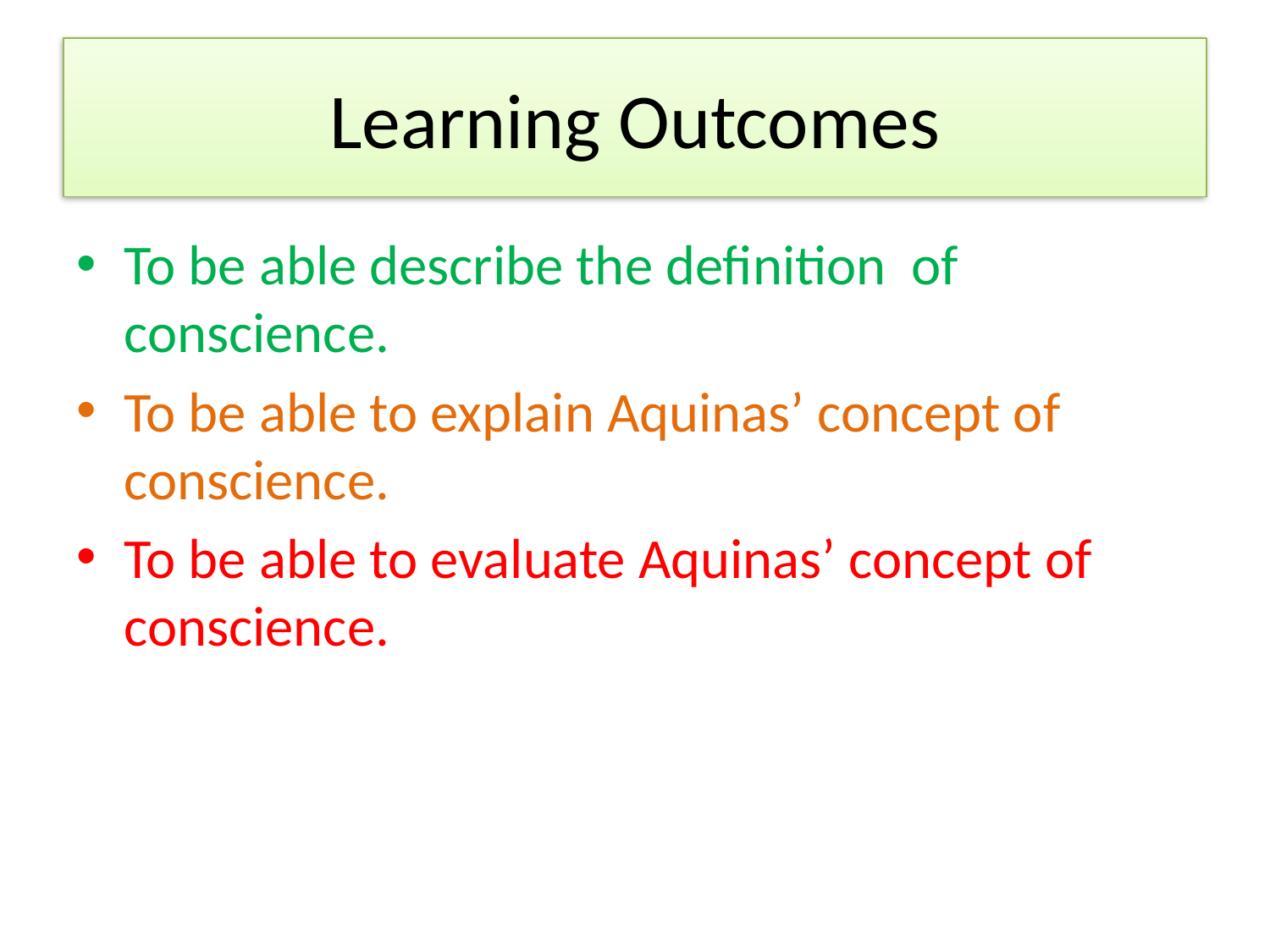

# Learning Outcomes
To be able describe the definition  of conscience.
To be able to explain Aquinas’ concept of conscience.
To be able to evaluate Aquinas’ concept of conscience.